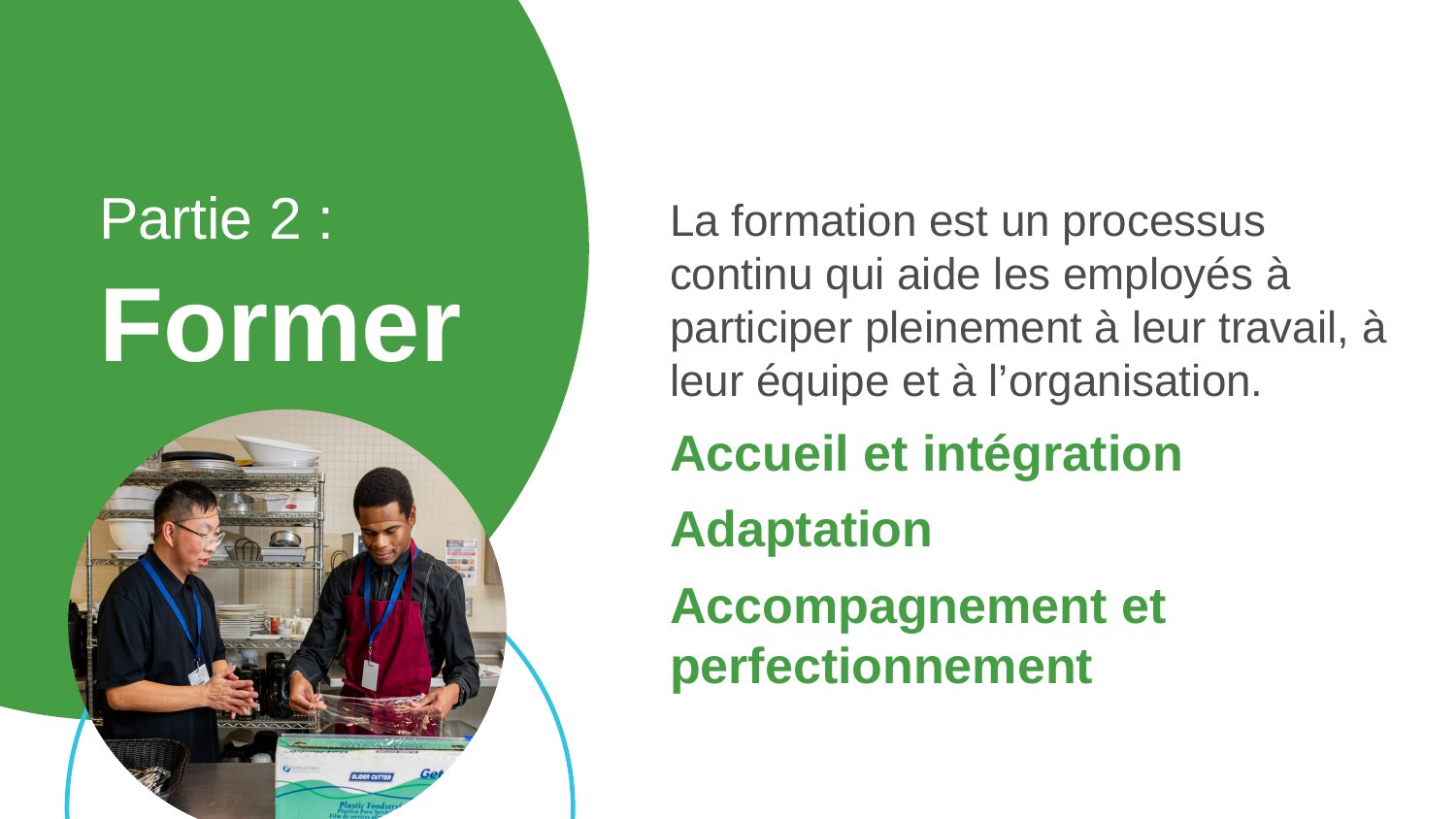

# Partie 2 :
La formation est un processus continu qui aide les employés à participer pleinement à leur travail, à leur équipe et à l’organisation.
Accueil et intégration
Adaptation
Accompagnement et perfectionnement

Former